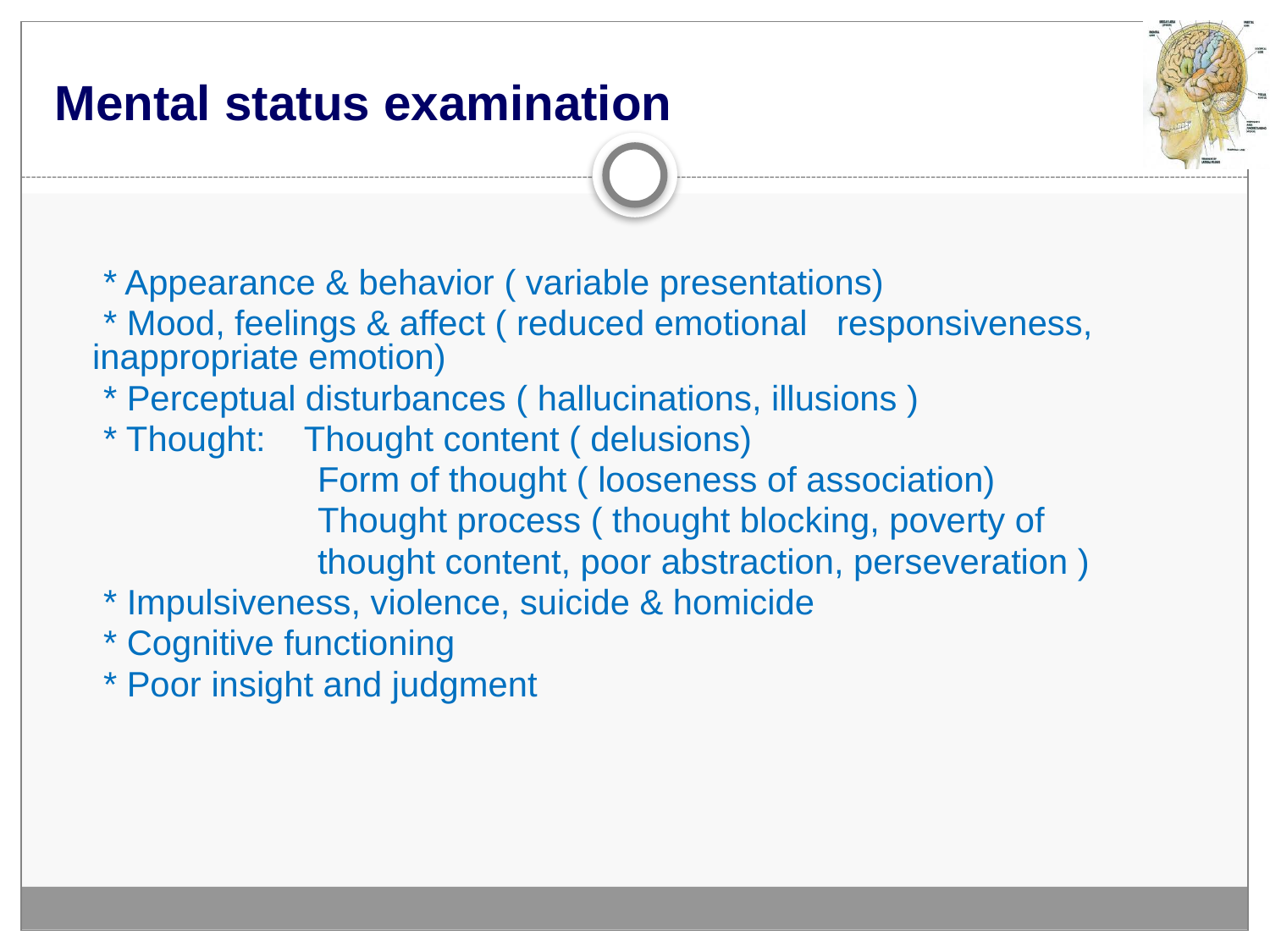

# Mental status examination

     * Appearance & behavior ( variable presentations)
     * Mood, feelings & affect ( reduced emotional   responsiveness, inappropriate emotion)
     * Perceptual disturbances ( hallucinations, illusions )
     * Thought:    Thought content ( delusions)
                           Form of thought ( looseness of association)
                           Thought process ( thought blocking, poverty of
                           thought content, poor abstraction, perseveration )
     * Impulsiveness, violence, suicide & homicide
     * Cognitive functioning
     * Poor insight and judgment